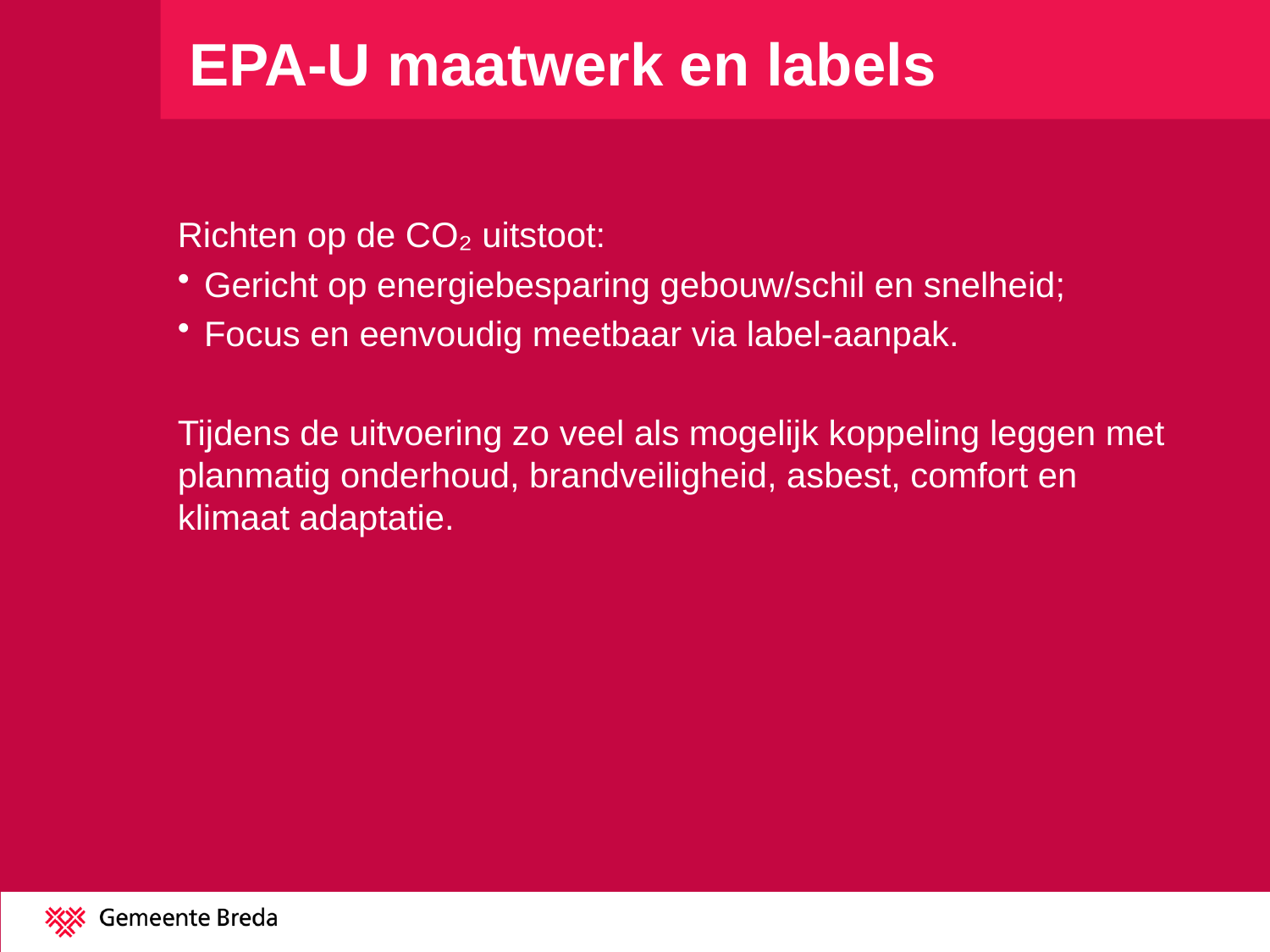

# EPA-U maatwerk en labels
Richten op de CO₂ uitstoot:
Gericht op energiebesparing gebouw/schil en snelheid;
Focus en eenvoudig meetbaar via label-aanpak.

Tijdens de uitvoering zo veel als mogelijk koppeling leggen met planmatig onderhoud, brandveiligheid, asbest, comfort en klimaat adaptatie.